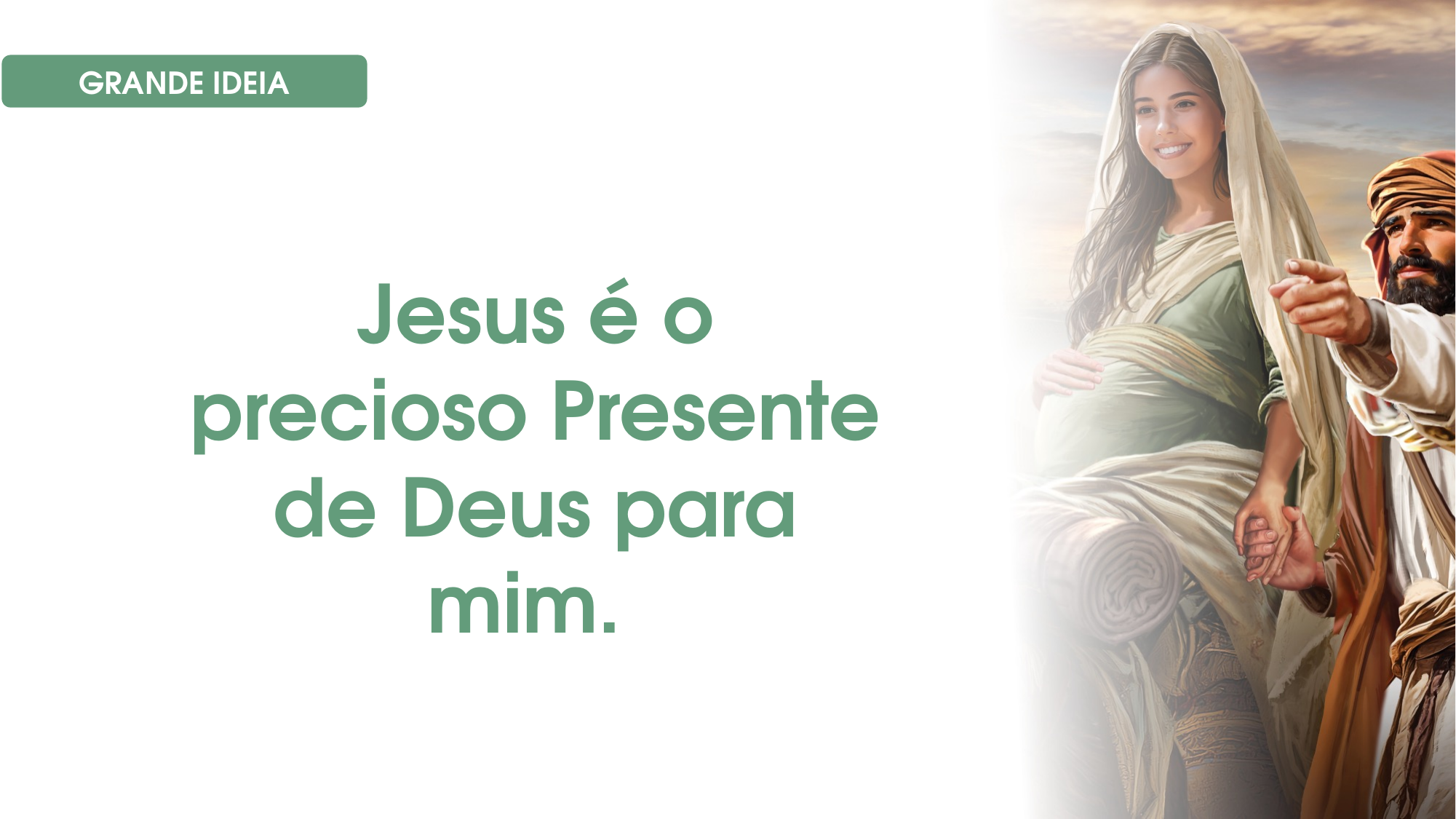

GRANDE IDEIA

Jesus é o precioso Presente de Deus para mim.